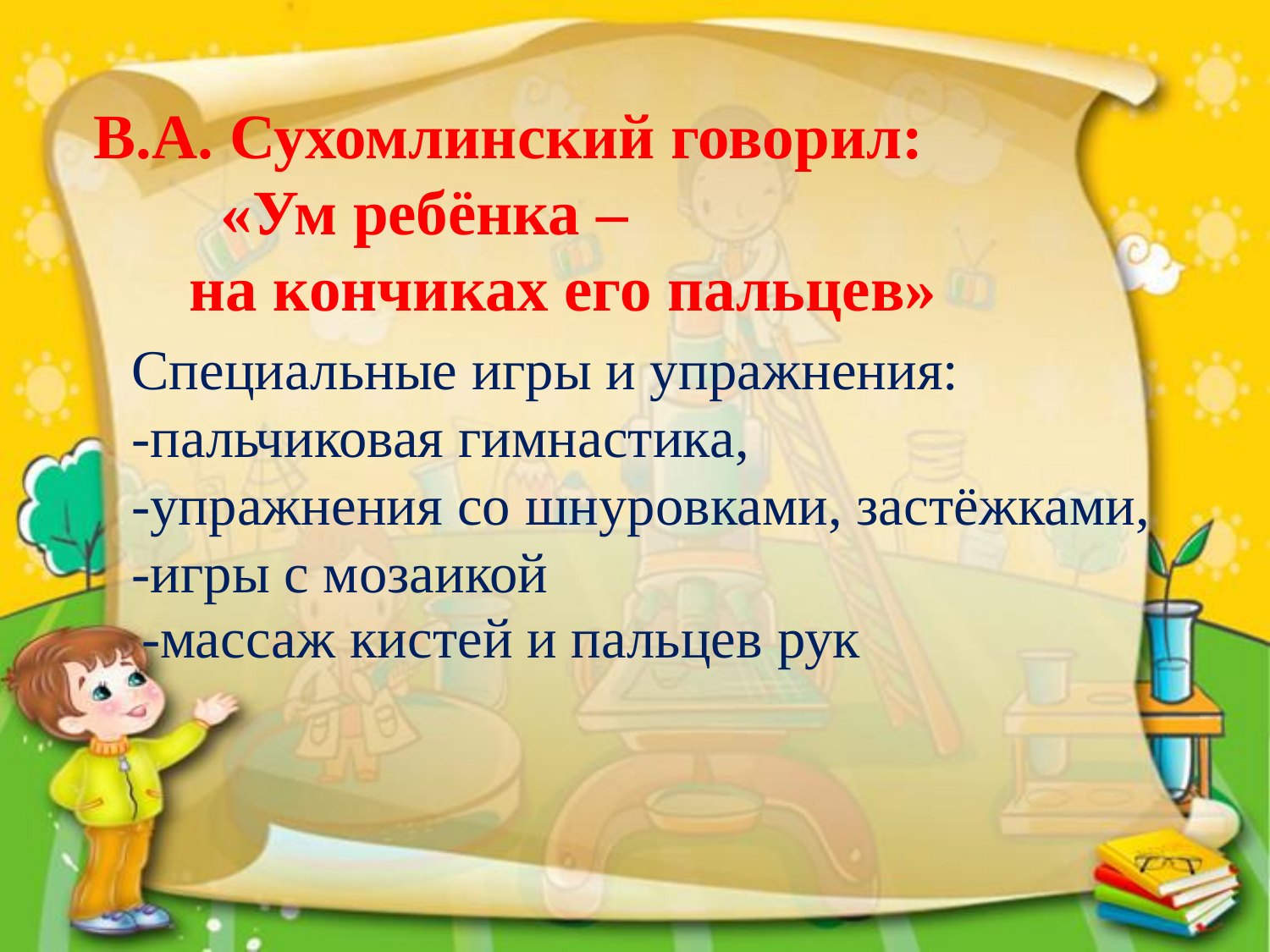

В.А. Сухомлинский говорил:
          «Ум ребёнка –
        на кончиках его пальцев»
Специальные игры и упражнения:
-пальчиковая гимнастика,
-упражнения со шнуровками, застёжками,
-игры с мозаикой
-массаж кистей и пальцев рук